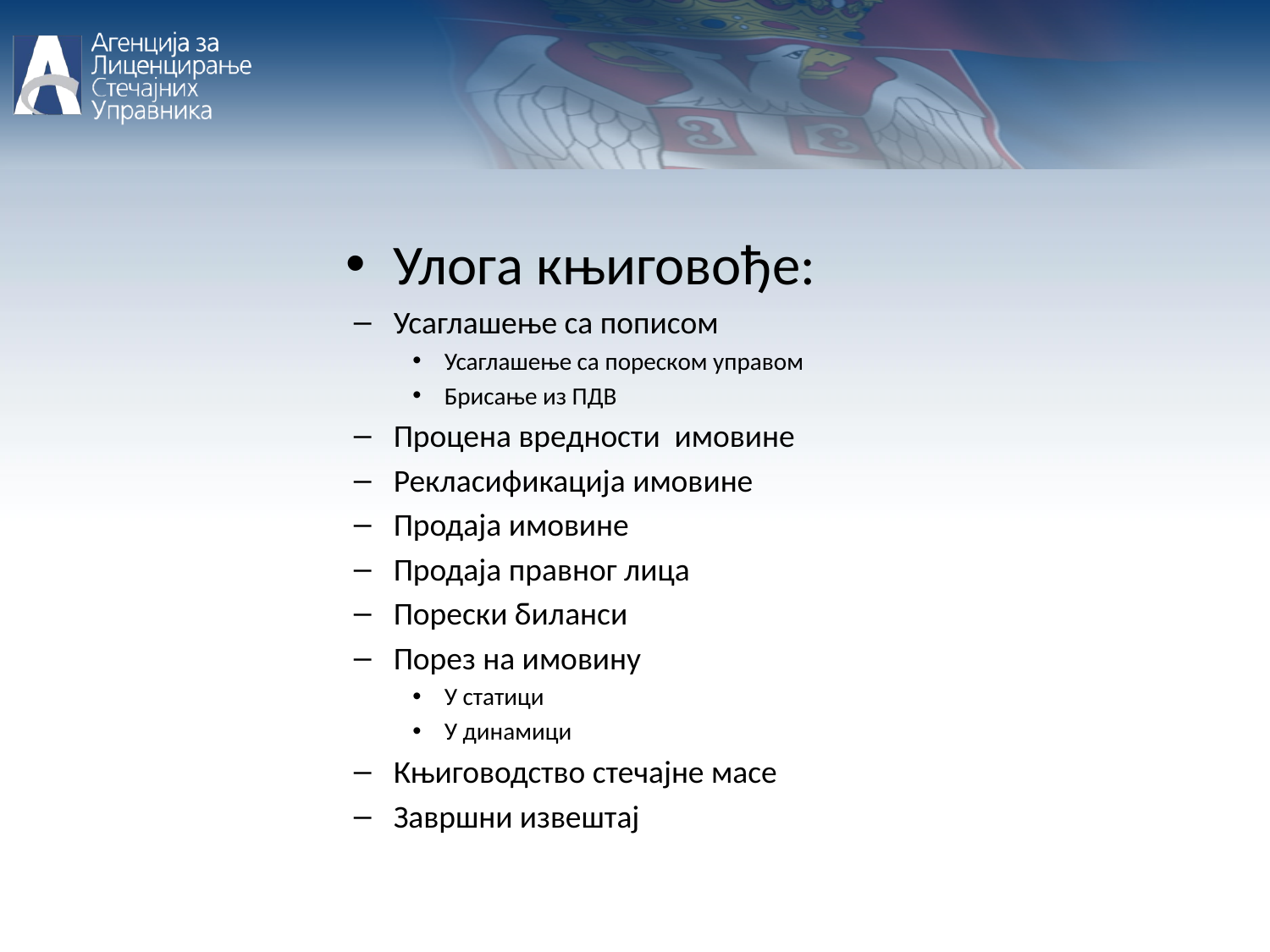

Улога књиговође:
Усаглашење са пописом
Усаглашење са пореском управом
Брисање из ПДВ
Процена вредности  имовине
Рекласификација имовине
Продаја имовине
Продаја правног лица
Порески биланси
Порез на имовину
У статици
У динамици
Књиговодство стечајне масе
Завршни извештај